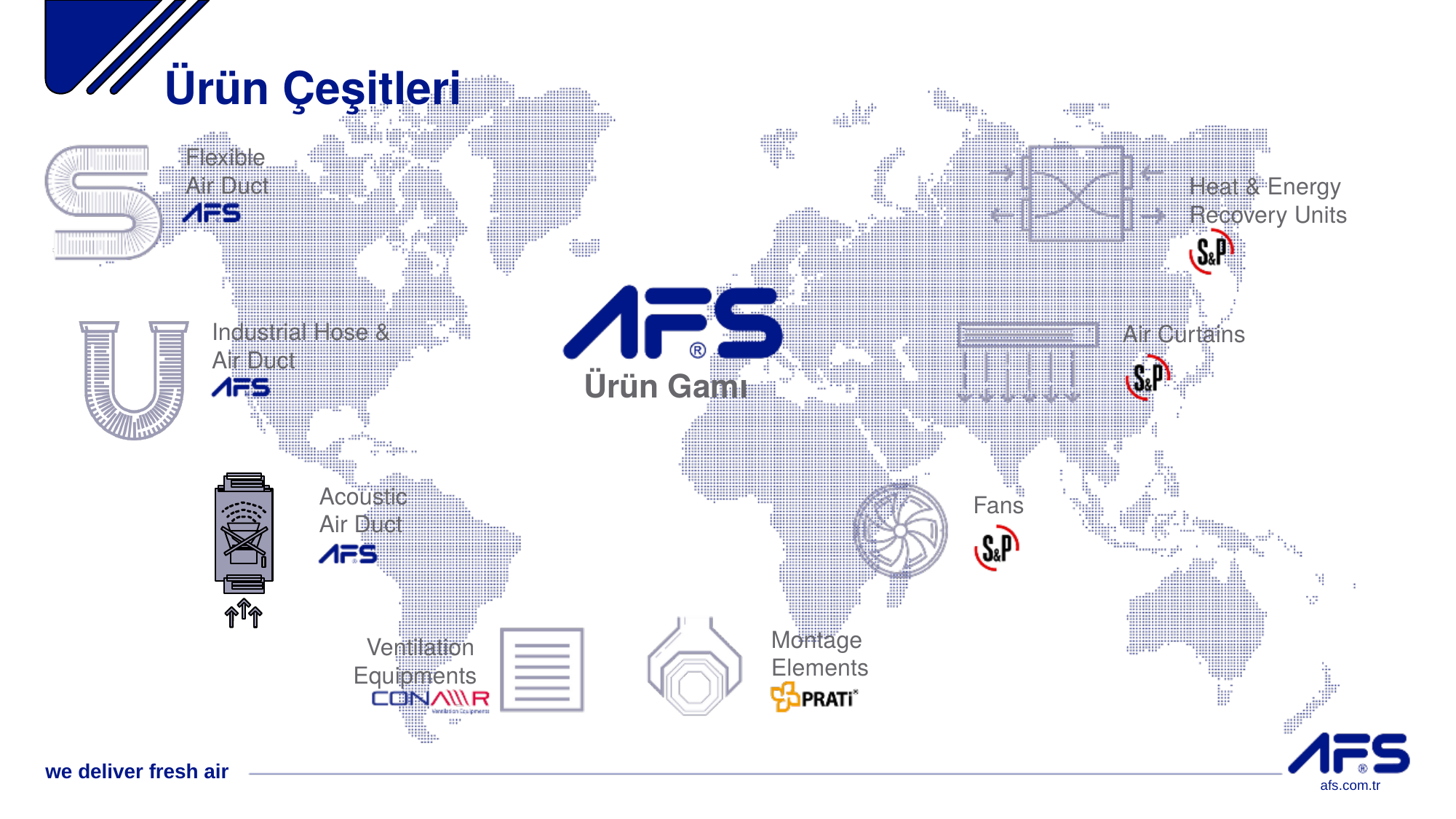

Ürün Çeşitleri

Flexible Air Duct
Heat & Energy Recovery Units
Air Curtains
Industrial Hose & Air Duct

Ürün Gamı

Acoustic Air Duct
Fans
Montage Elements
Ventilation
Equipments
we deliver fresh air
afs.com.tr